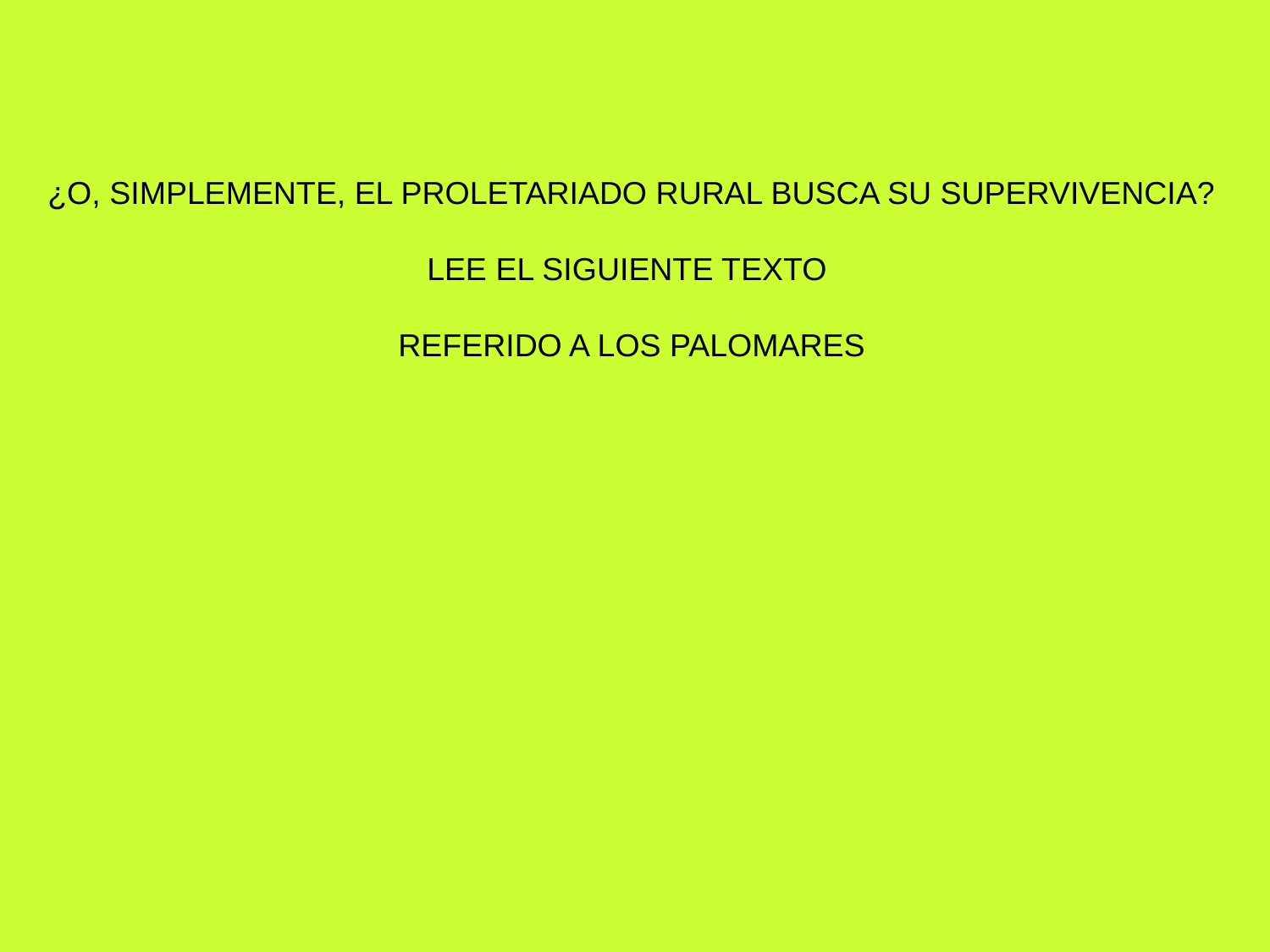

¿O, SIMPLEMENTE, EL PROLETARIADO RURAL BUSCA SU SUPERVIVENCIA?

LEE EL SIGUIENTE TEXTO

REFERIDO A LOS PALOMARES